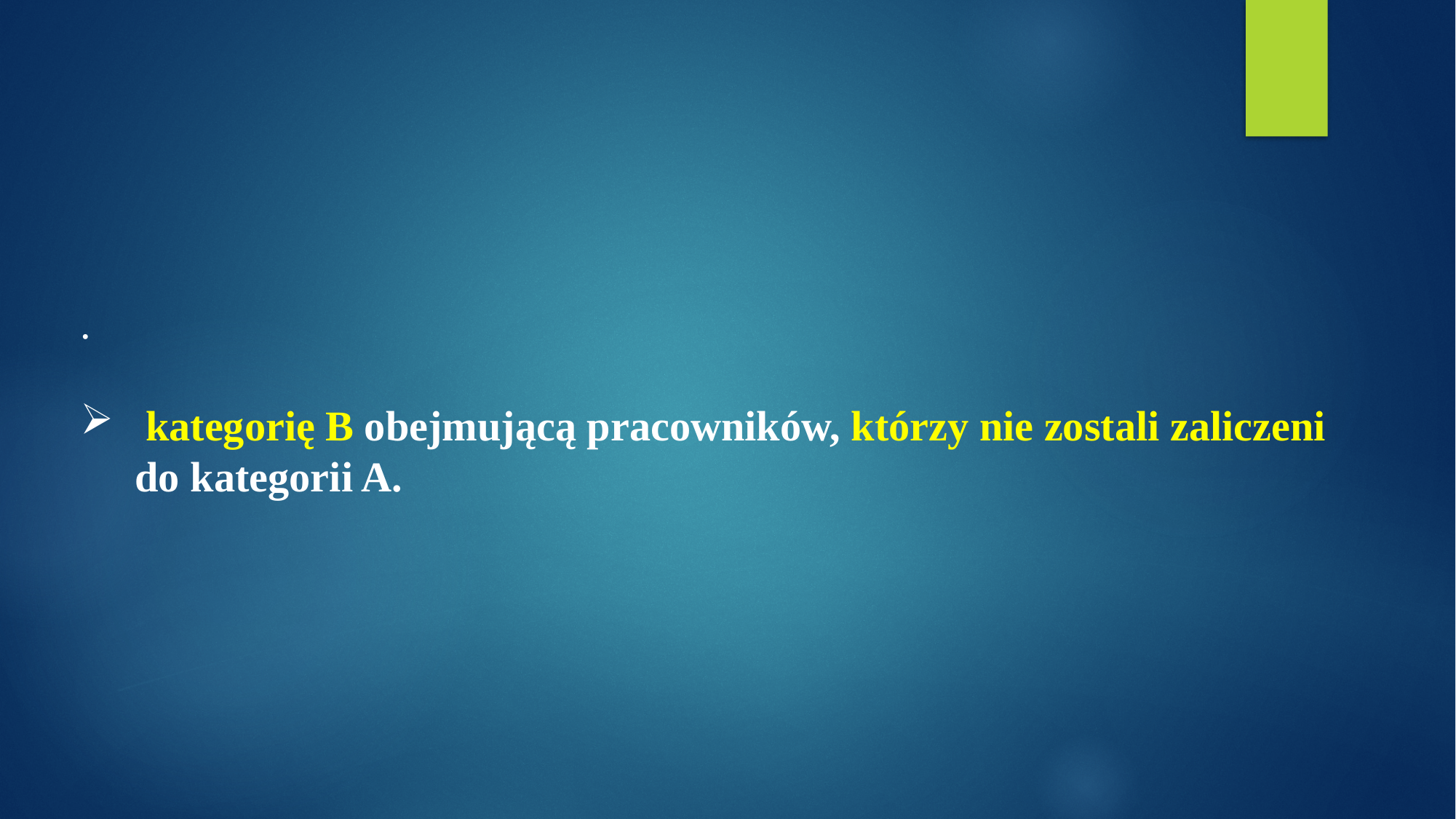

.

 kategorię B obejmującą pracowników, którzy nie zostali zaliczeni do kategorii A.